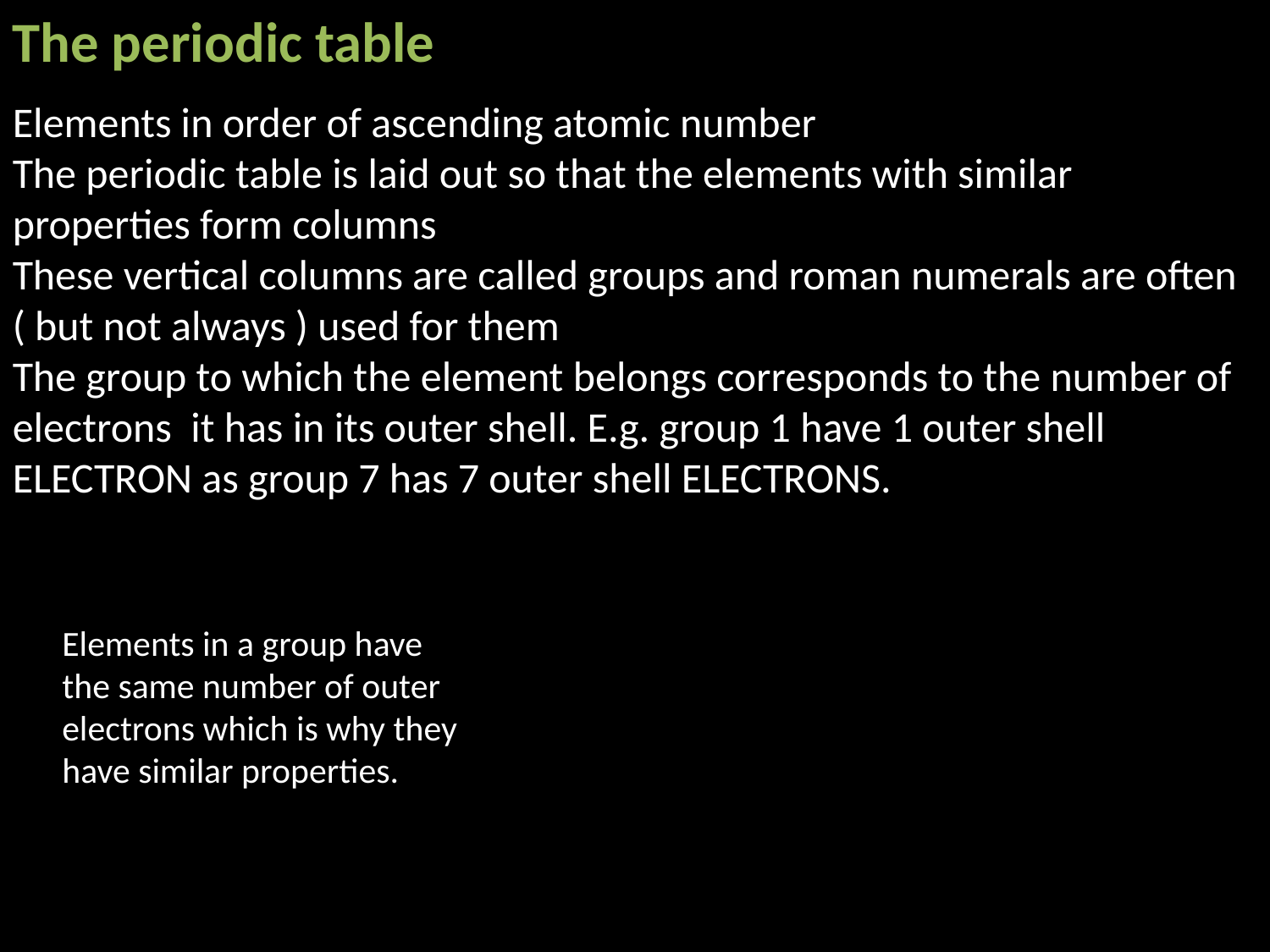

The periodic table
Elements in order of ascending atomic number
The periodic table is laid out so that the elements with similar properties form columns
These vertical columns are called groups and roman numerals are often ( but not always ) used for them
The group to which the element belongs corresponds to the number of electrons  it has in its outer shell. E.g. group 1 have 1 outer shell ELECTRON as group 7 has 7 outer shell ELECTRONS.
Elements in a group have the same number of outer electrons which is why they have similar properties.